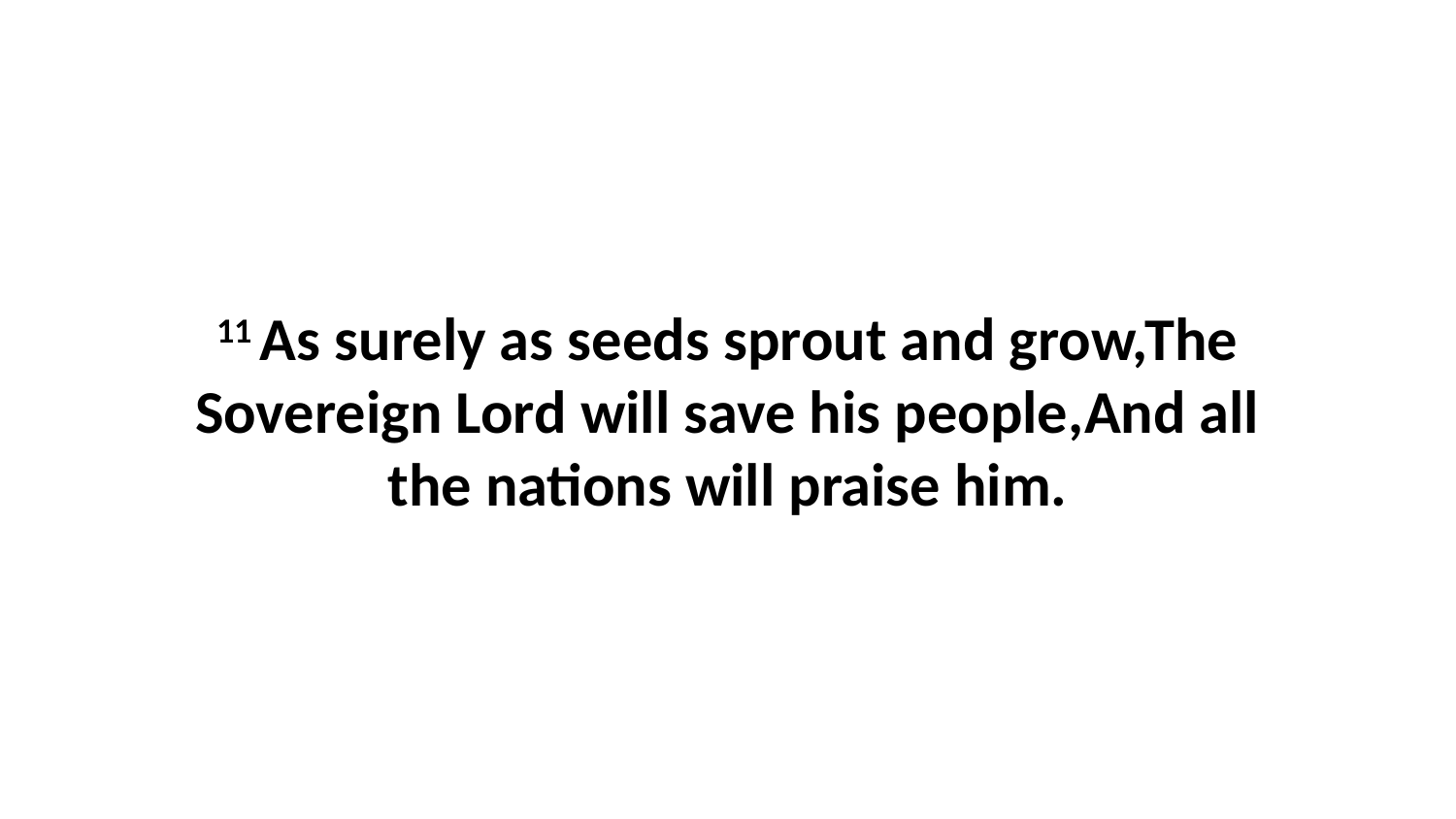

11 As surely as seeds sprout and grow,The Sovereign Lord will save his people,And all the nations will praise him.